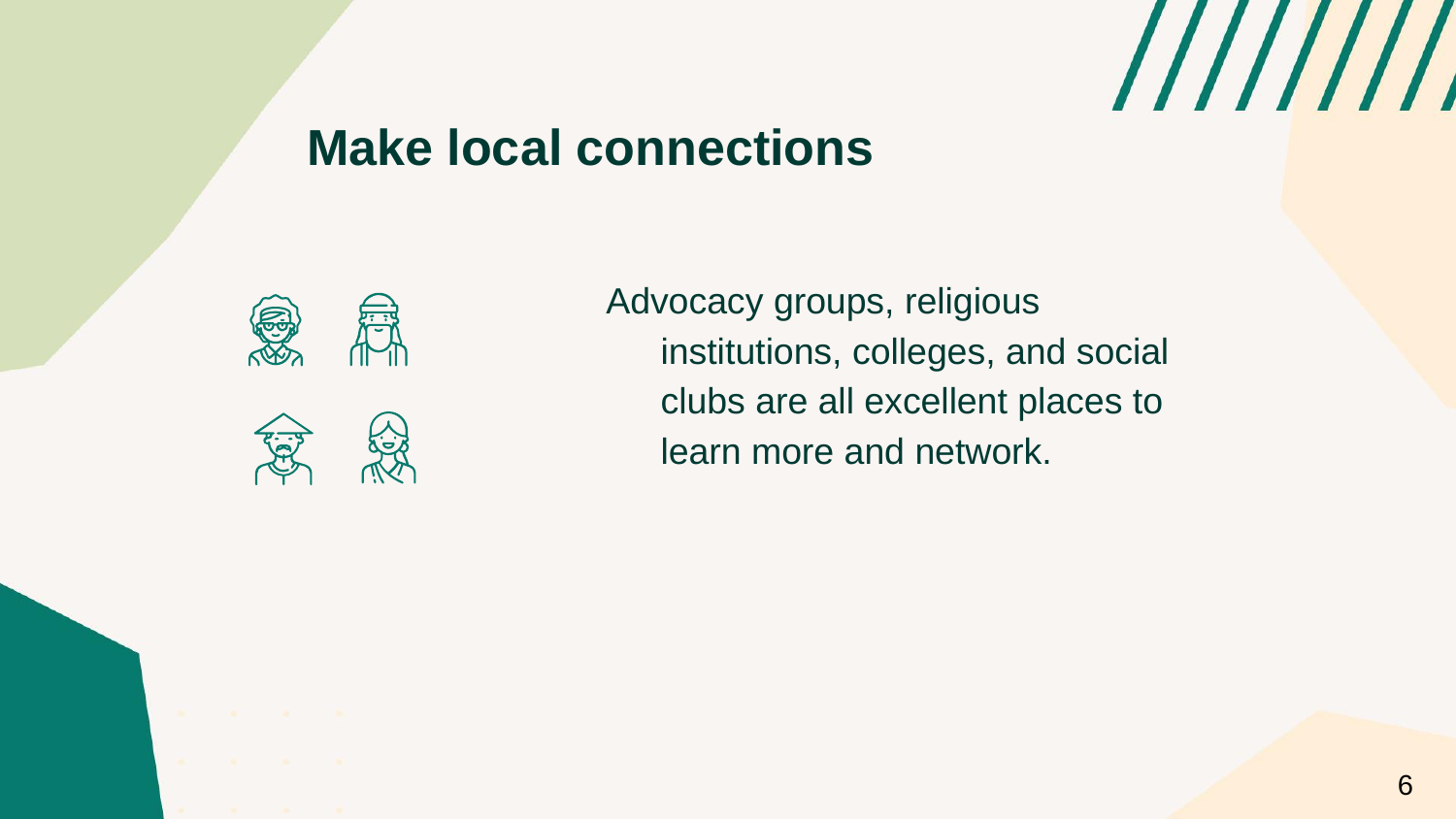

Make local connections
Advocacy groups, religious institutions, colleges, and social clubs are all excellent places to learn more and network.

6